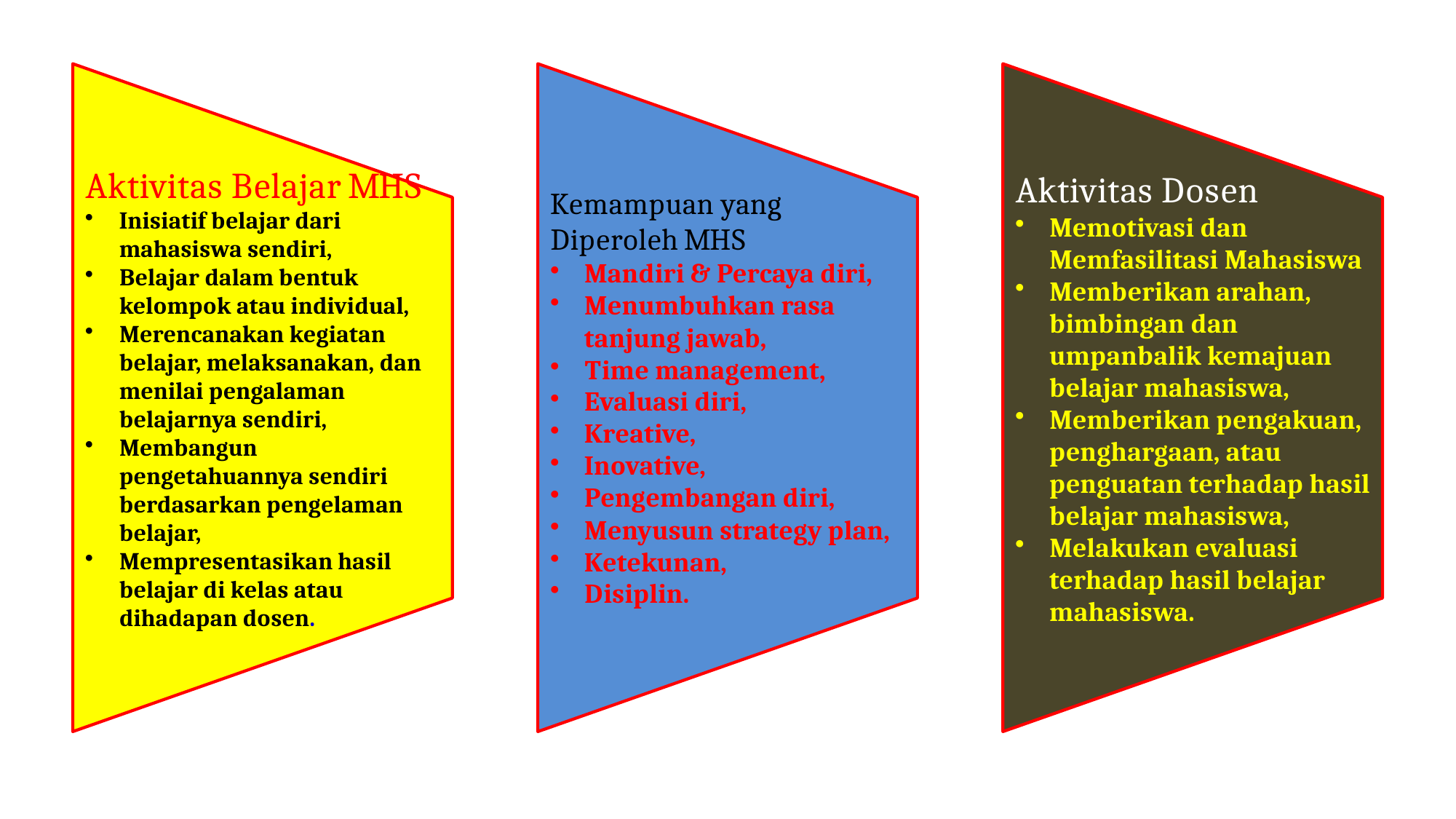

Aktivitas Belajar MHS
Inisiatif belajar dari mahasiswa sendiri,
Kemampuan yang Diperoleh MHS
Mandiri & Percaya diri,
Aktivitas Dosen
Memotivasi dan  Memfasilitasi Mahasiswa
Belajar dalam bentuk kelompok atau individual,
Merencanakan kegiatan belajar, melaksanakan, dan menilai pengalaman belajarnya sendiri,
Membangun pengetahuannya sendiri berdasarkan pengelaman belajar,
Mempresentasikan hasil belajar di kelas atau dihadapan dosen.
Menumbuhkan rasa tanjung jawab,
Time management,
Evaluasi diri,
Kreative,
Inovative,
Pengembangan diri,
Menyusun strategy plan,
Ketekunan,
Disiplin.
Memberikan arahan, bimbingan dan umpanbalik kemajuan belajar mahasiswa,
Melakukan evaluasi terhadap hasil belajar mahasiswa.
Memberikan pengakuan, penghargaan, atau penguatan terhadap hasil belajar mahasiswa,